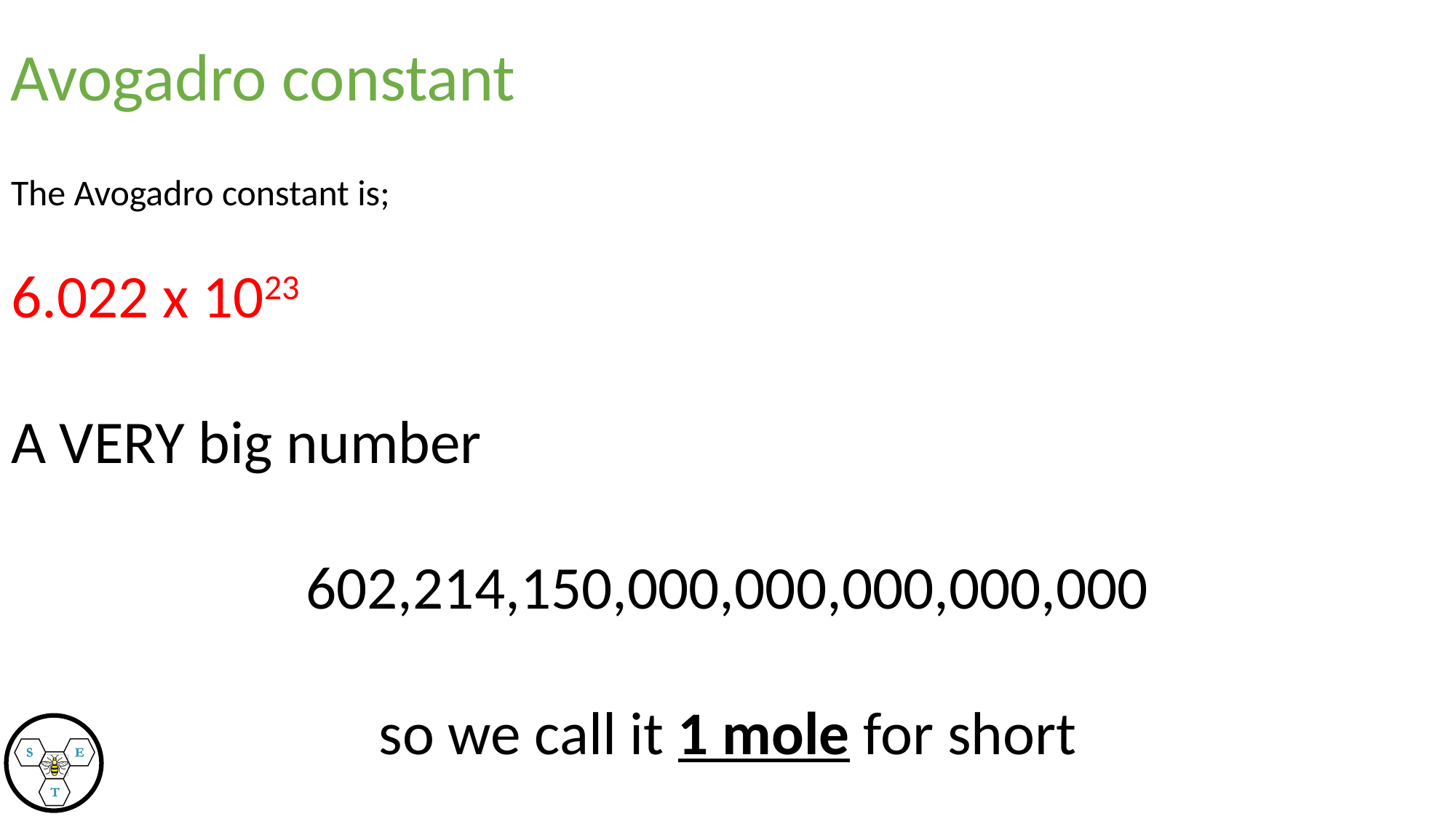

# Avogadro constant
The Avogadro constant is;

6.022 x 1023

A VERY big number

602,214,150,000,000,000,000,000

so we call it 1 mole for short